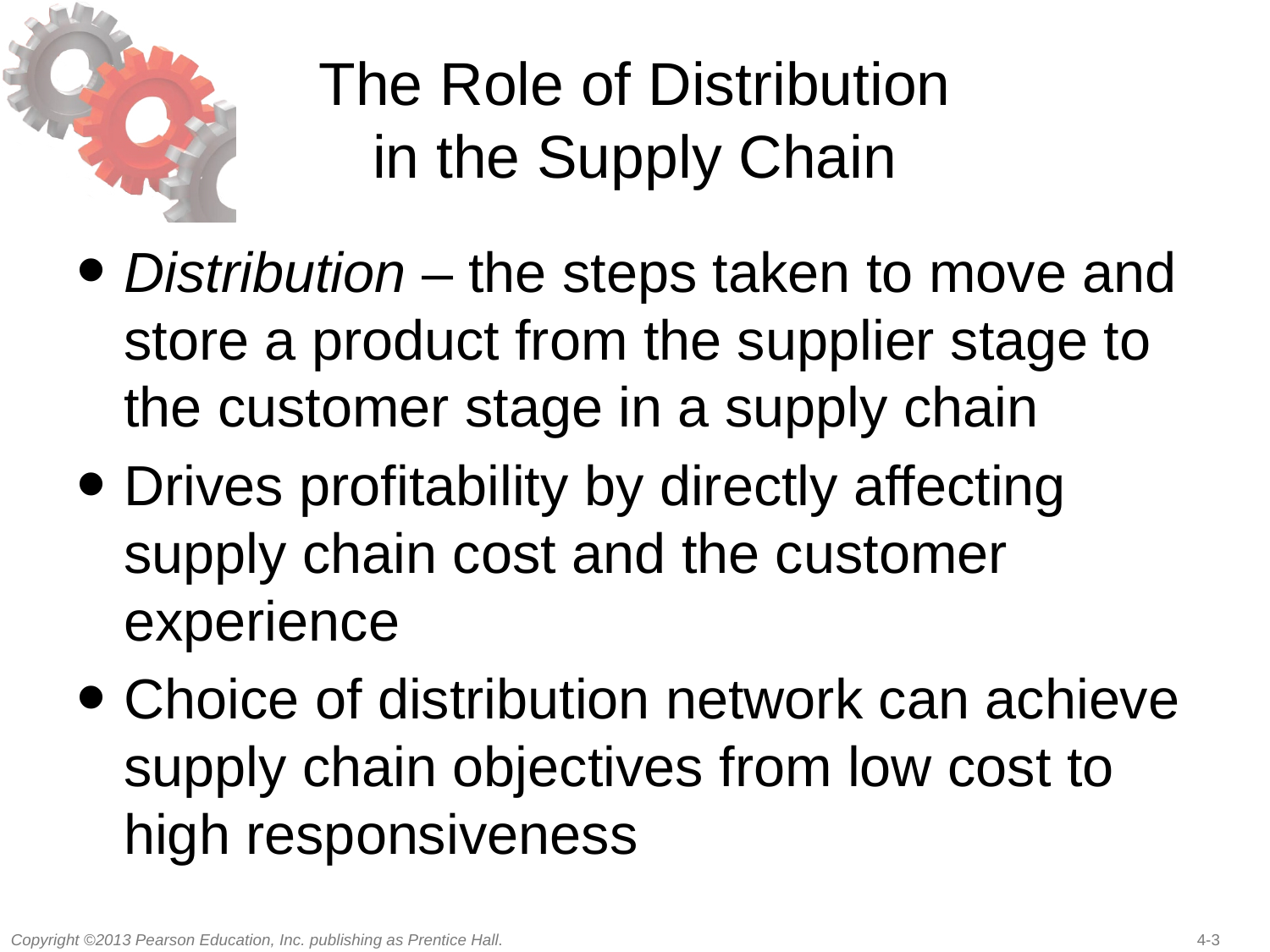

# The Role of Distribution in the Supply Chain
Distribution – the steps taken to move and store a product from the supplier stage to the customer stage in a supply chain
Drives profitability by directly affecting supply chain cost and the customer experience
Choice of distribution network can achieve supply chain objectives from low cost to high responsiveness